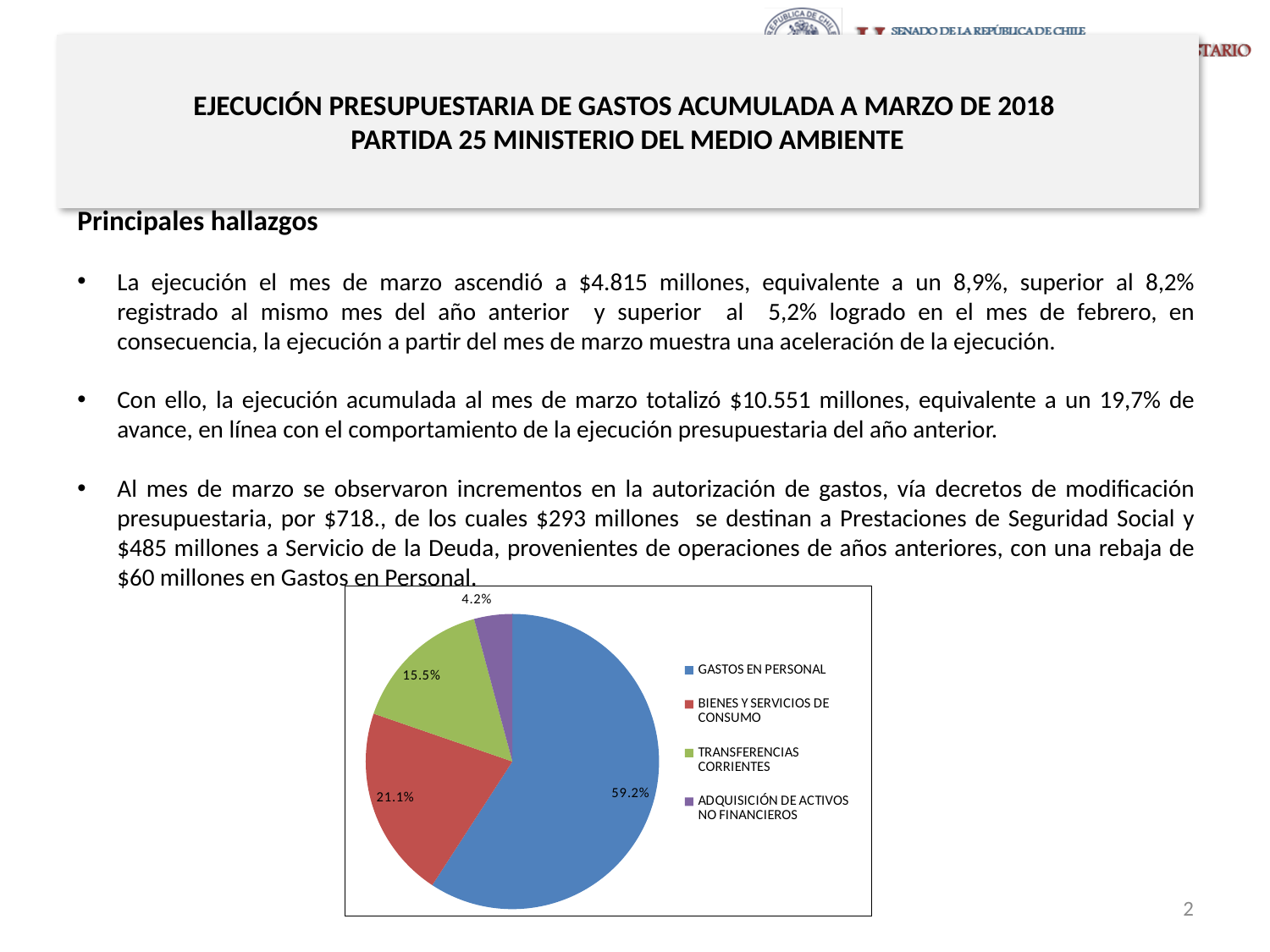

# EJECUCIÓN PRESUPUESTARIA DE GASTOS ACUMULADA A MARZO DE 2018 PARTIDA 25 MINISTERIO DEL MEDIO AMBIENTE
Principales hallazgos

La ejecución el mes de marzo ascendió a $4.815 millones, equivalente a un 8,9%, superior al 8,2% registrado al mismo mes del año anterior  y superior  al  5,2% logrado en el mes de febrero, en consecuencia, la ejecución a partir del mes de marzo muestra una aceleración de la ejecución.

Con ello, la ejecución acumulada al mes de marzo totalizó $10.551 millones, equivalente a un 19,7% de avance, en línea con el comportamiento de la ejecución presupuestaria del año anterior.

Al mes de marzo se observaron incrementos en la autorización de gastos, vía decretos de modificación presupuestaria, por $718., de los cuales $293 millones  se destinan a Prestaciones de Seguridad Social y $485 millones a Servicio de la Deuda, provenientes de operaciones de años anteriores, con una rebaja de $60 millones en Gastos en Personal.

### Chart

| Category |  |
|---|---|
| GASTOS EN PERSONAL                                                               | 0.5919098355811319 |
| BIENES Y SERVICIOS DE CONSUMO                                                    | 0.21063180285202088 |
| TRANSFERENCIAS CORRIENTES                                                        | 0.15536880107427148 |
| ADQUISICIÓN DE ACTIVOS NO FINANCIEROS                                            | 0.04203392643014636 |
2